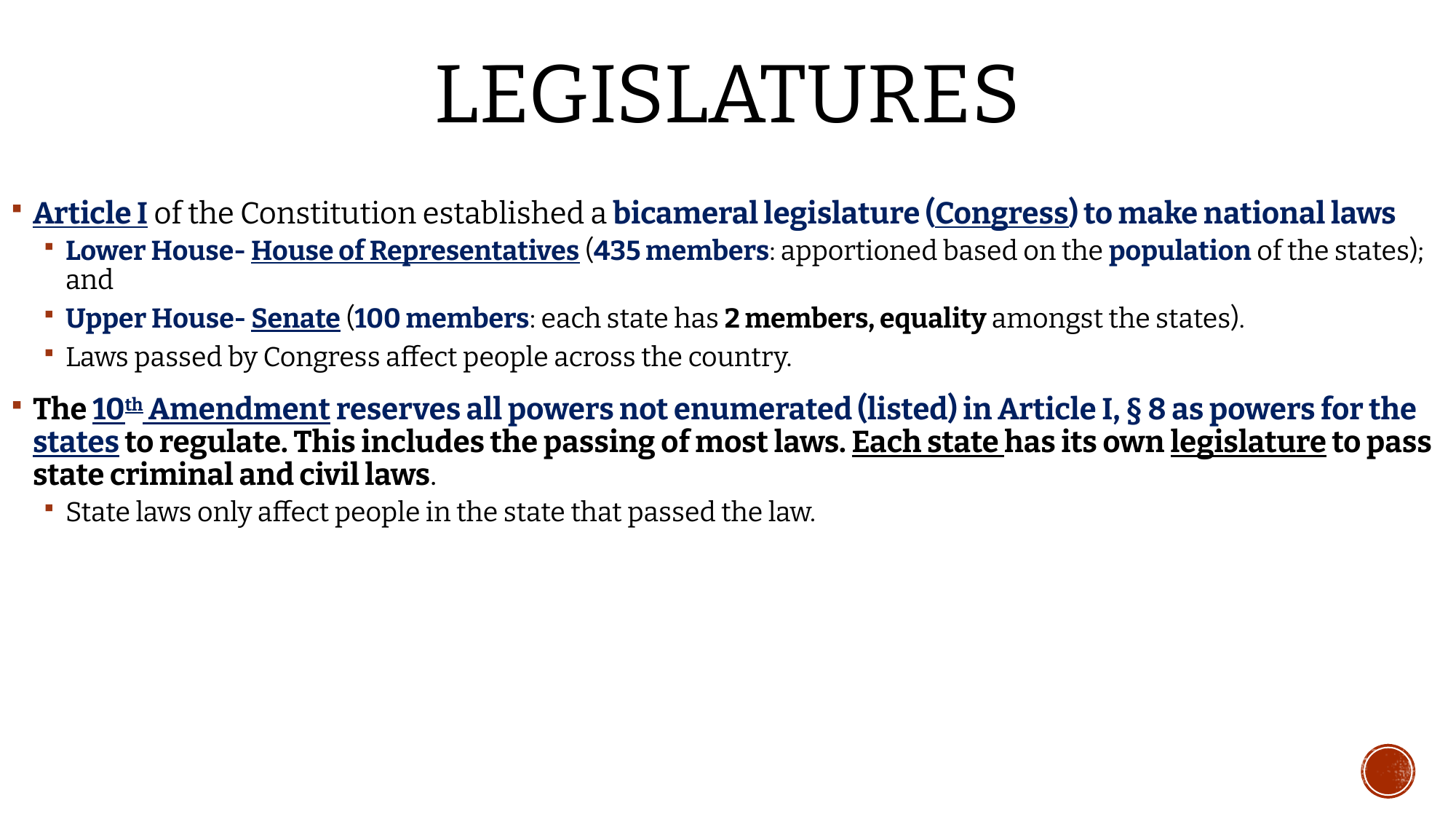

# Legislatures
Article I of the Constitution established a bicameral legislature (Congress) to make national laws
Lower House- House of Representatives (435 members: apportioned based on the population of the states); and
Upper House- Senate (100 members: each state has 2 members, equality amongst the states).
Laws passed by Congress affect people across the country.
The 10th Amendment reserves all powers not enumerated (listed) in Article I, § 8 as powers for the states to regulate. This includes the passing of most laws. Each state has its own legislature to pass state criminal and civil laws.
State laws only affect people in the state that passed the law.